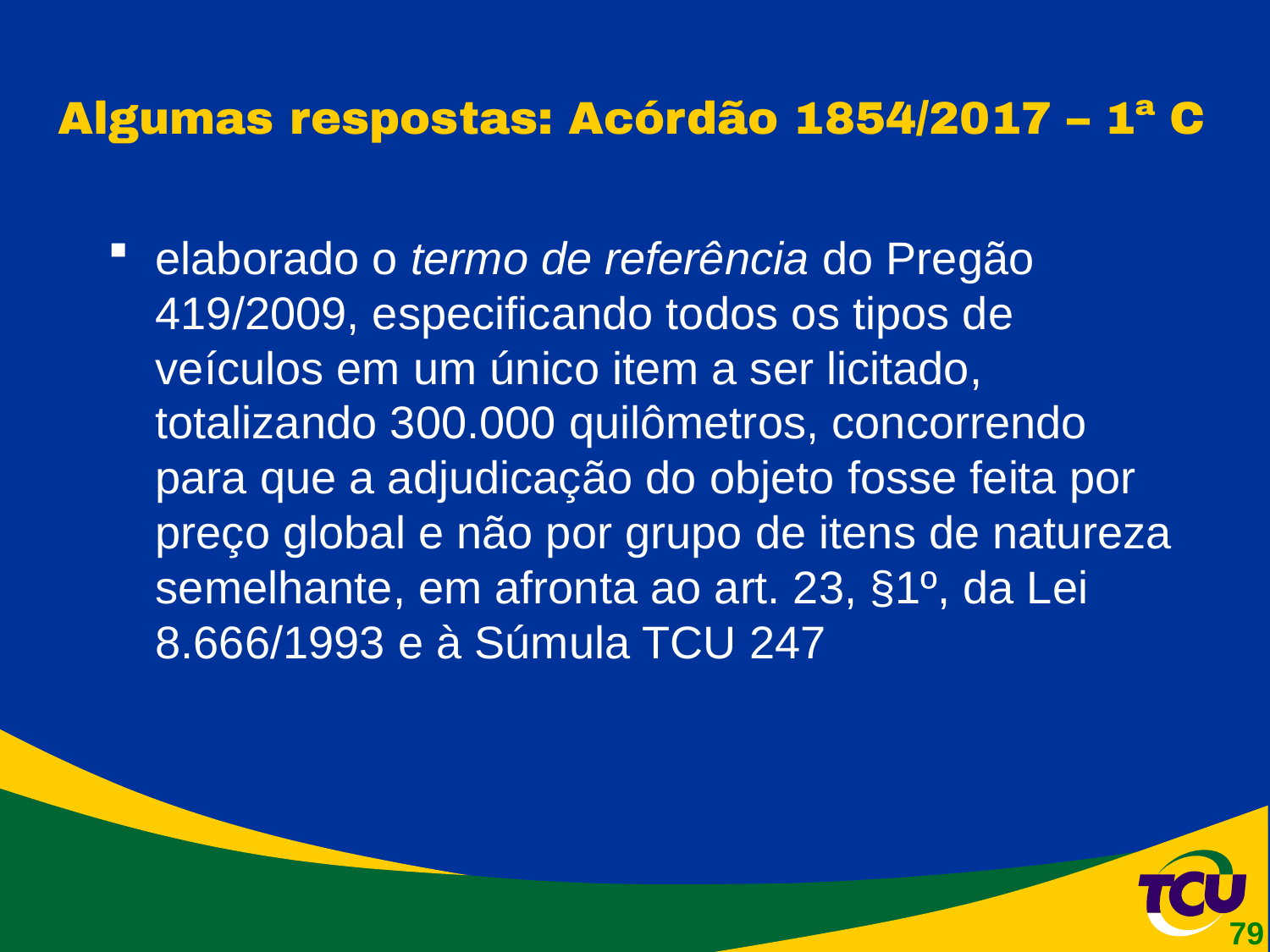

# Algumas respostas: Acórdão 1854/2017 – 1ª C
elaborado o termo de referência do Pregão 419/2009, especificando todos os tipos de veículos em um único item a ser licitado, totalizando 300.000 quilômetros, concorrendo para que a adjudicação do objeto fosse feita por preço global e não por grupo de itens de natureza semelhante, em afronta ao art. 23, §1º, da Lei 8.666/1993 e à Súmula TCU 247
79